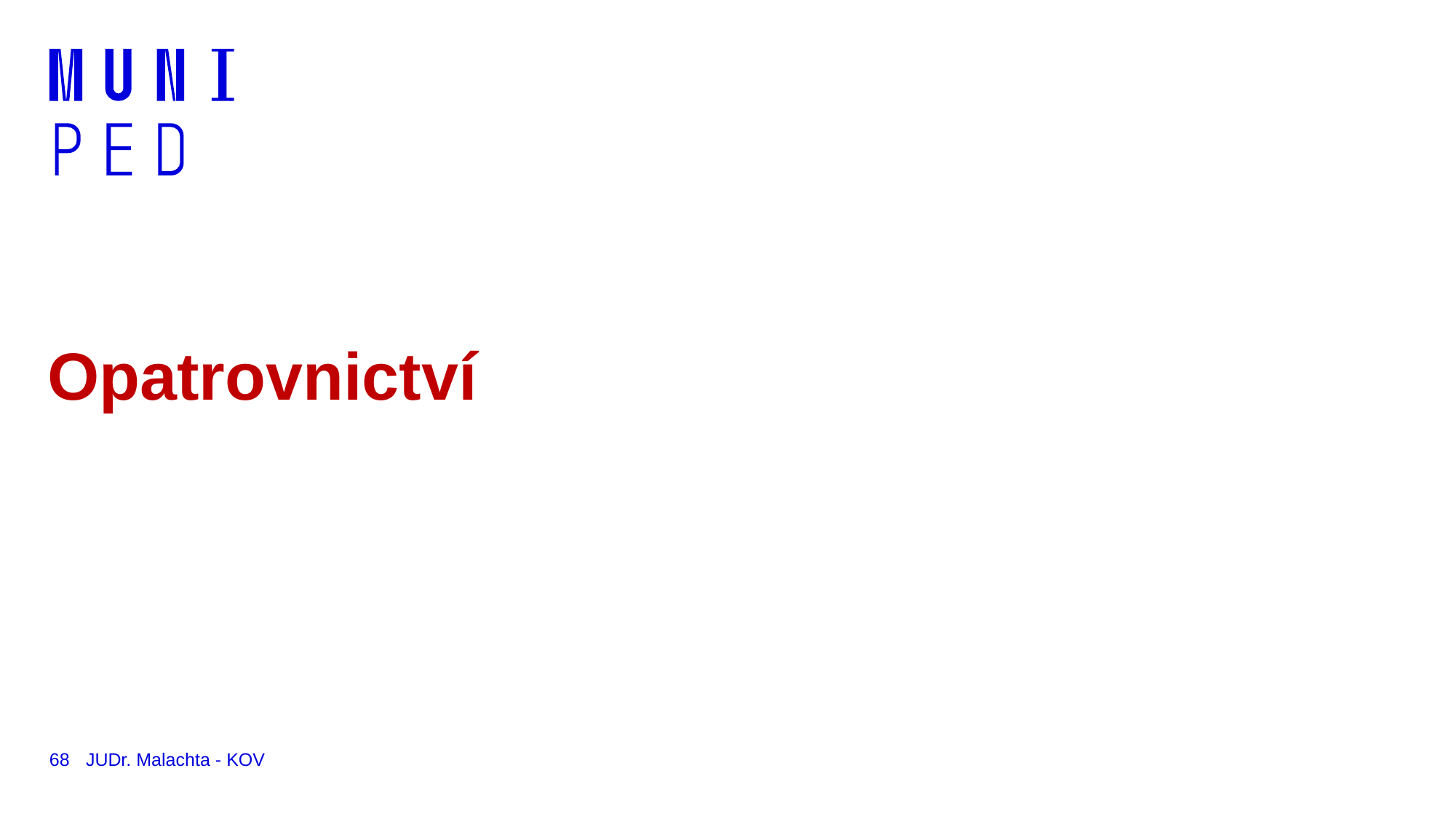

# Opatrovnictví
68
JUDr. Malachta - KOV